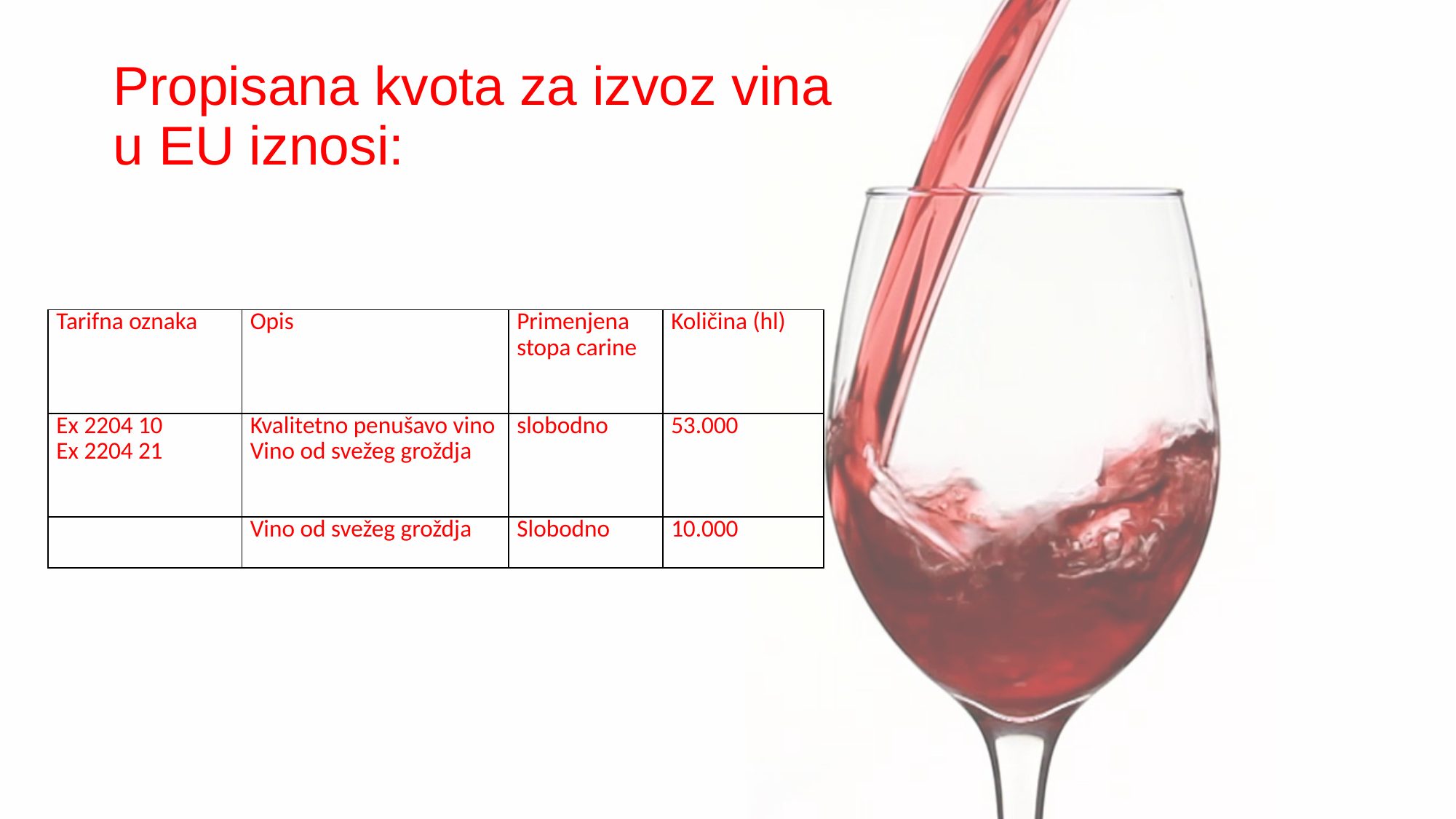

# Propisana kvota za izvoz vina u EU iznosi:
| Tarifna oznaka | Opis | Primenjena stopa carine | Količina (hl) |
| --- | --- | --- | --- |
| Ex 2204 10 Ex 2204 21 | Kvalitetno penušavo vino Vino od svežeg groždja | slobodno | 53.000 |
|  | Vino od svežeg groždja | Slobodno | 10.000 |